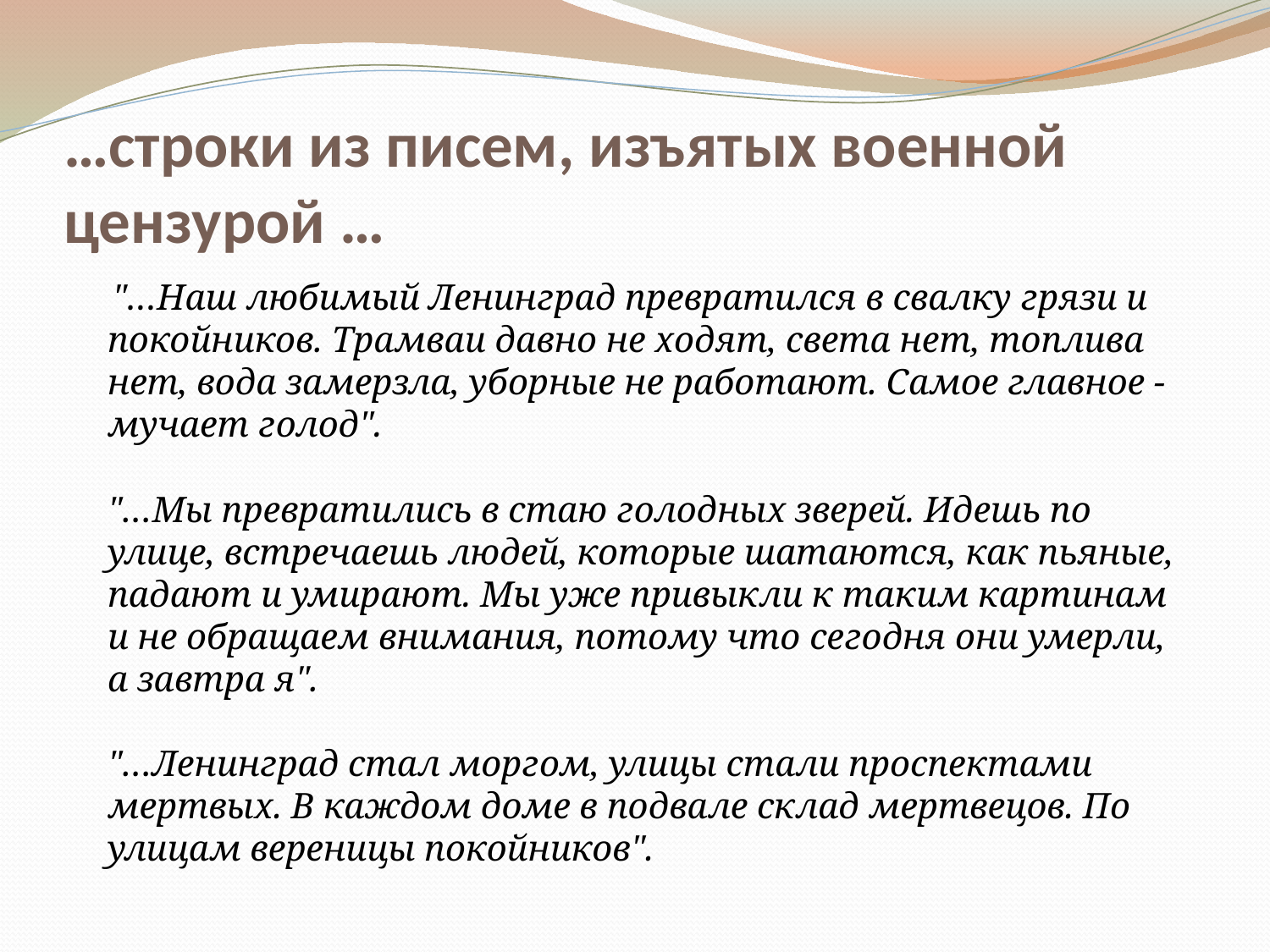

# …строки из писем, изъятых военной цензурой …
    "…Наш любимый Ленинград превратился в свалку грязи и покойников. Трамваи давно не ходят, света нет, топлива нет, вода замерзла, уборные не работают. Самое главное - мучает голод".
"…Мы превратились в стаю голодных зверей. Идешь по улице, встречаешь людей, которые шатаются, как пьяные, падают и умирают. Мы уже привыкли к таким картинам и не обращаем внимания, потому что сегодня они умерли, а завтра я".
"…Ленинград стал моргом, улицы стали проспектами мертвых. В каждом доме в подвале склад мертвецов. По улицам вереницы покойников".